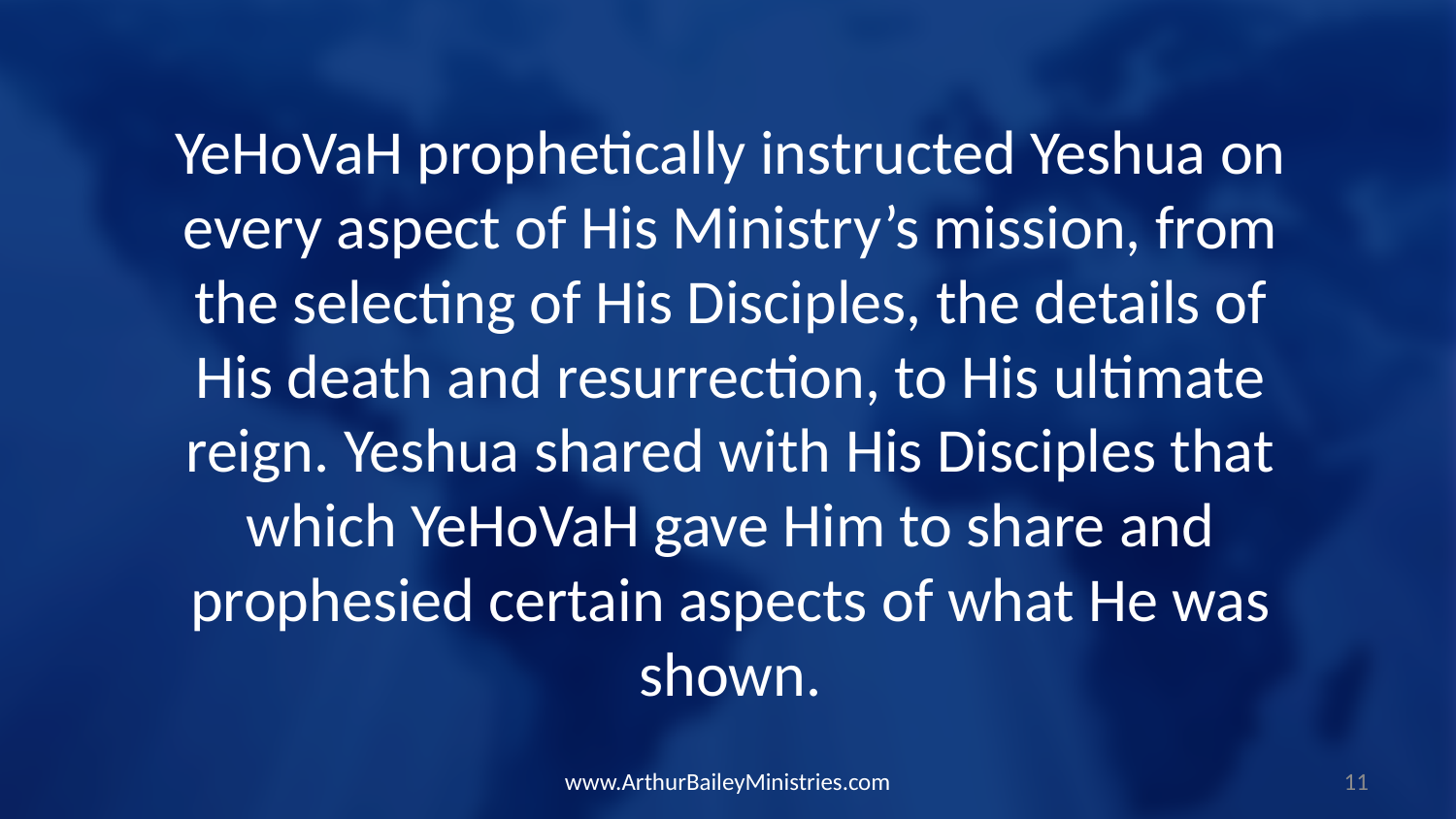

YeHoVaH prophetically instructed Yeshua on every aspect of His Ministry’s mission, from the selecting of His Disciples, the details of His death and resurrection, to His ultimate reign. Yeshua shared with His Disciples that which YeHoVaH gave Him to share and prophesied certain aspects of what He was shown.

www.ArthurBaileyMinistries.com
11